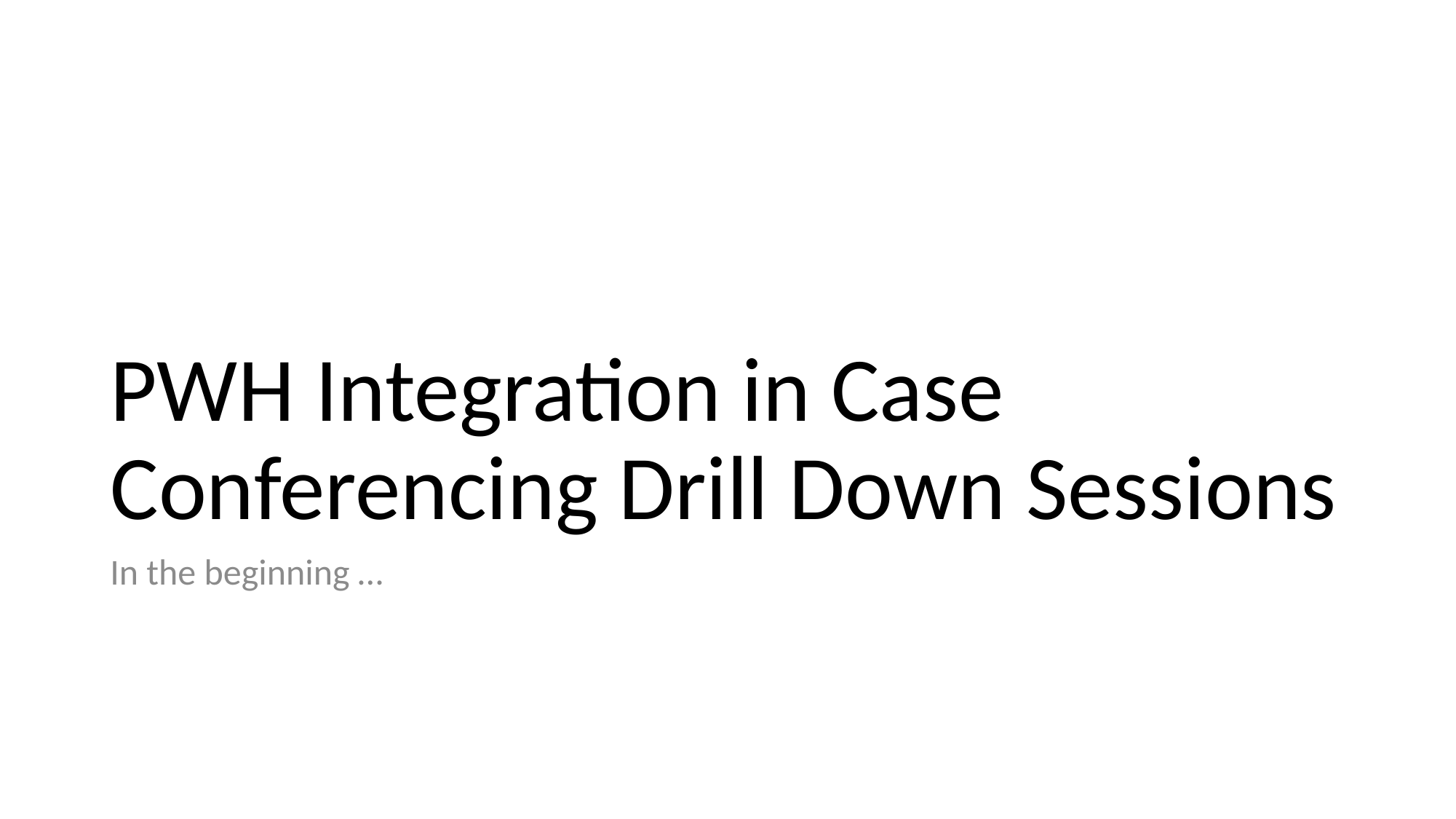

# PWH Integration in Case Conferencing Drill Down Sessions
In the beginning …